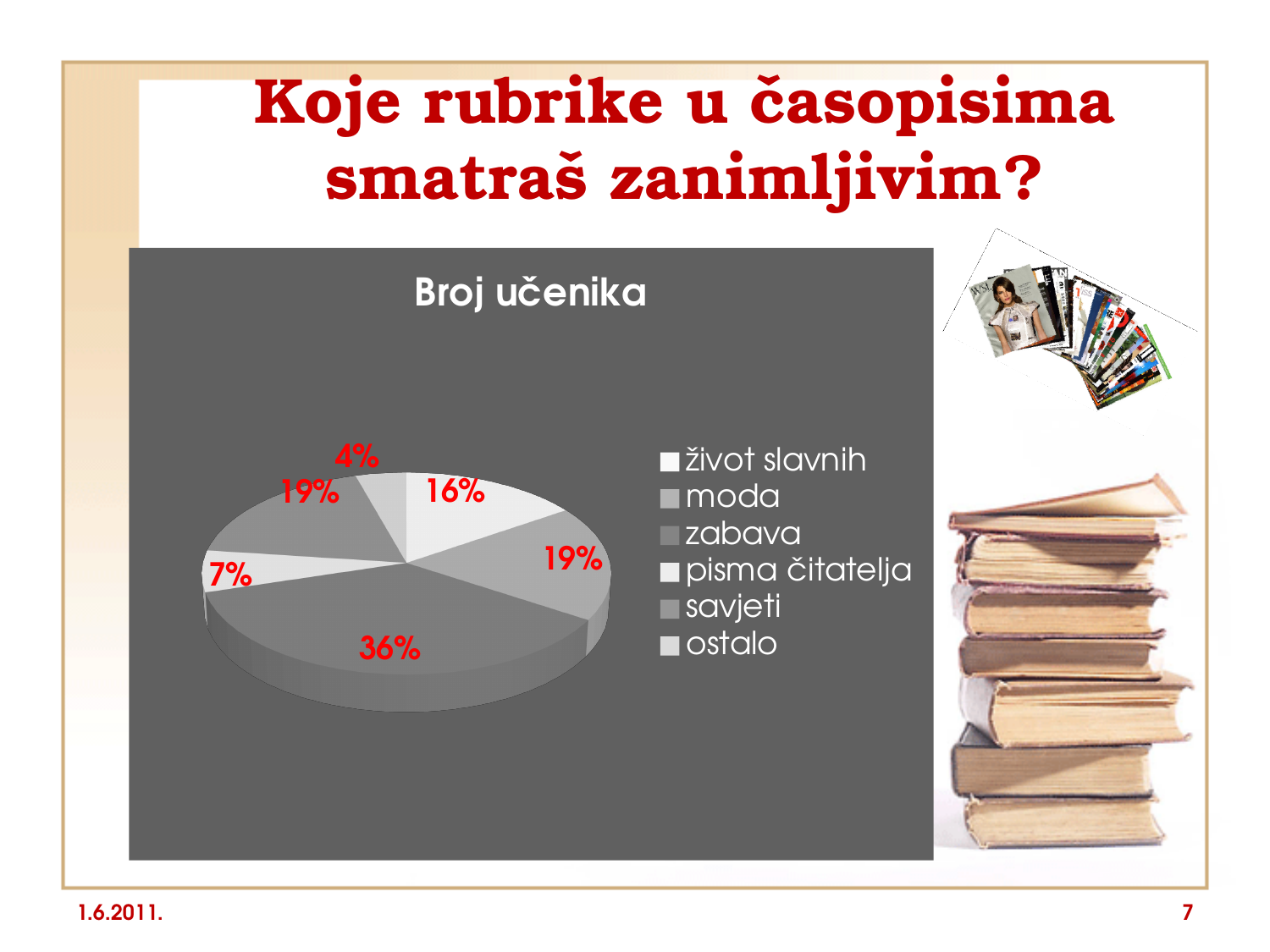

# Koje rubrike u časopisima smatraš zanimljivim?

[unsupported chart]

1.6.2011.
7